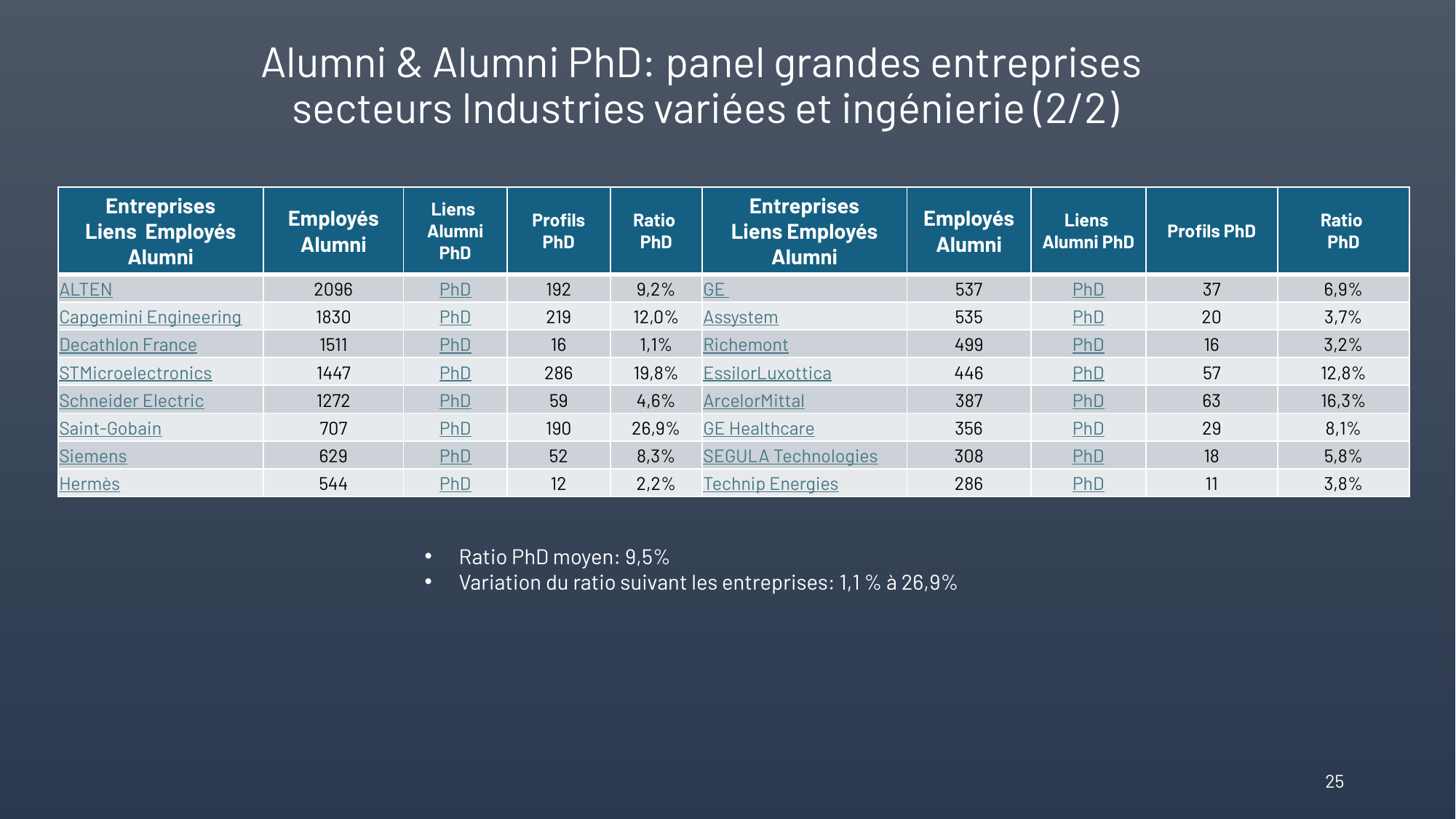

# Alumni & Alumni PhD: panel grandes entreprises secteurs Industries variées et ingénierie (2/2)
| Entreprises Liens Employés Alumni | Employés Alumni | Liens Alumni PhD | Profils PhD | Ratio PhD | Entreprises Liens Employés Alumni | Employés Alumni | Liens Alumni PhD | Profils PhD | Ratio PhD |
| --- | --- | --- | --- | --- | --- | --- | --- | --- | --- |
| ALTEN | 2096 | PhD | 192 | 9,2% | GE | 537 | PhD | 37 | 6,9% |
| Capgemini Engineering | 1830 | PhD | 219 | 12,0% | Assystem | 535 | PhD | 20 | 3,7% |
| Decathlon France | 1511 | PhD | 16 | 1,1% | Richemont | 499 | PhD | 16 | 3,2% |
| STMicroelectronics | 1447 | PhD | 286 | 19,8% | EssilorLuxottica | 446 | PhD | 57 | 12,8% |
| Schneider Electric | 1272 | PhD | 59 | 4,6% | ArcelorMittal | 387 | PhD | 63 | 16,3% |
| Saint-Gobain | 707 | PhD | 190 | 26,9% | GE Healthcare | 356 | PhD | 29 | 8,1% |
| Siemens | 629 | PhD | 52 | 8,3% | SEGULA Technologies | 308 | PhD | 18 | 5,8% |
| Hermès | 544 | PhD | 12 | 2,2% | Technip Energies | 286 | PhD | 11 | 3,8% |
Ratio PhD moyen: 9,5%
Variation du ratio suivant les entreprises: 1,1 % à 26,9%

25